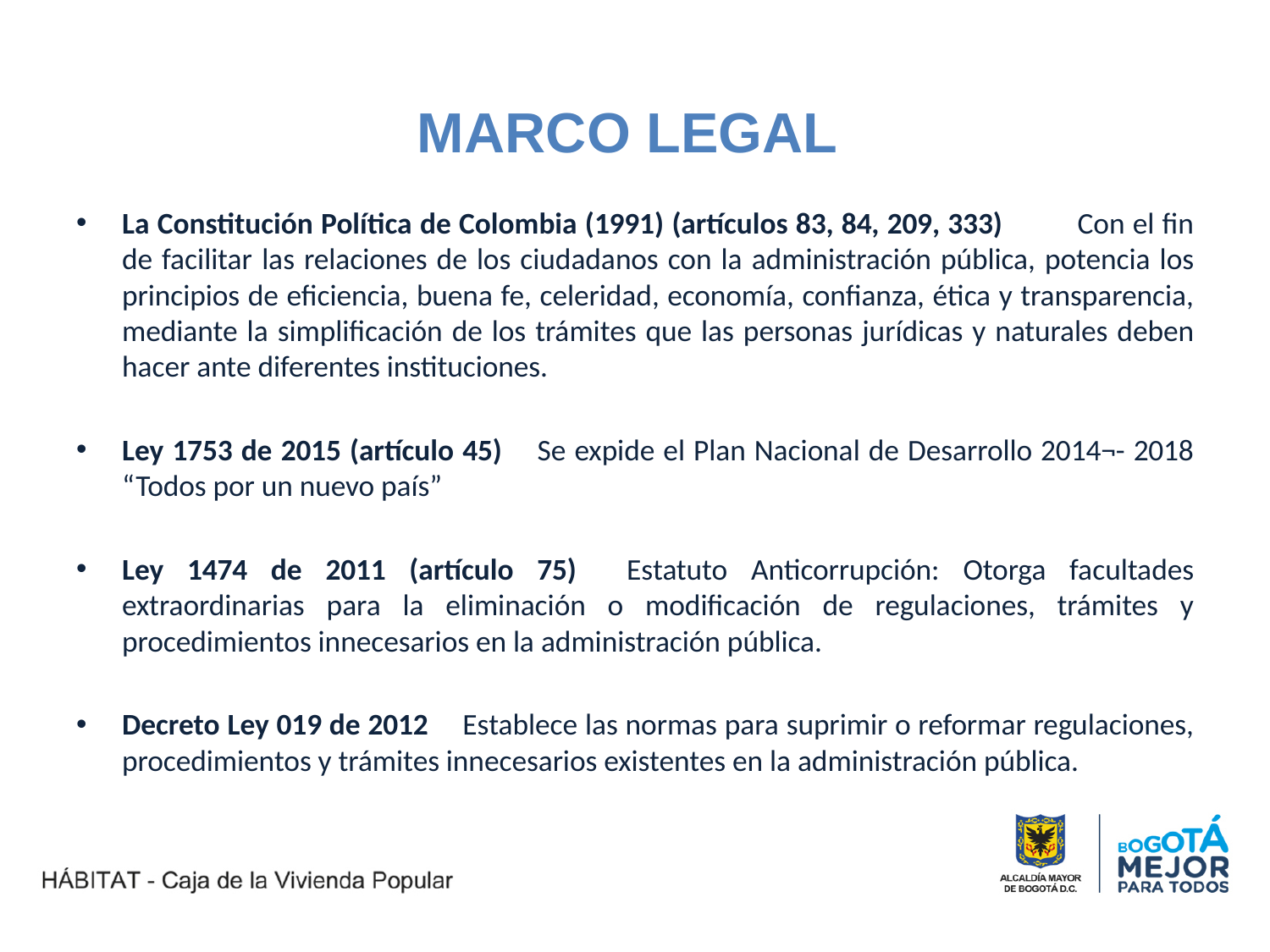

# MARCO LEGAL

La Constitución Política de Colombia (1991) (artículos 83, 84, 209, 333) 	Con el fin de facilitar las relaciones de los ciudadanos con la administración pública, potencia los principios de eficiencia, buena fe, celeridad, economía, confianza, ética y transparencia, mediante la simplificación de los trámites que las personas jurídicas y naturales deben hacer ante diferentes instituciones.

Ley 1753 de 2015 (artículo 45) 	Se expide el Plan Nacional de Desarrollo 2014¬- 2018 “Todos por un nuevo país”

Ley 1474 de 2011 (artículo 75) 	Estatuto Anticorrupción: Otorga facultades extraordinarias para la eliminación o modificación de regulaciones, trámites y procedimientos innecesarios en la administración pública.

Decreto Ley 019 de 2012 	Establece las normas para suprimir o reformar regulaciones, procedimientos y trámites innecesarios existentes en la administración pública.